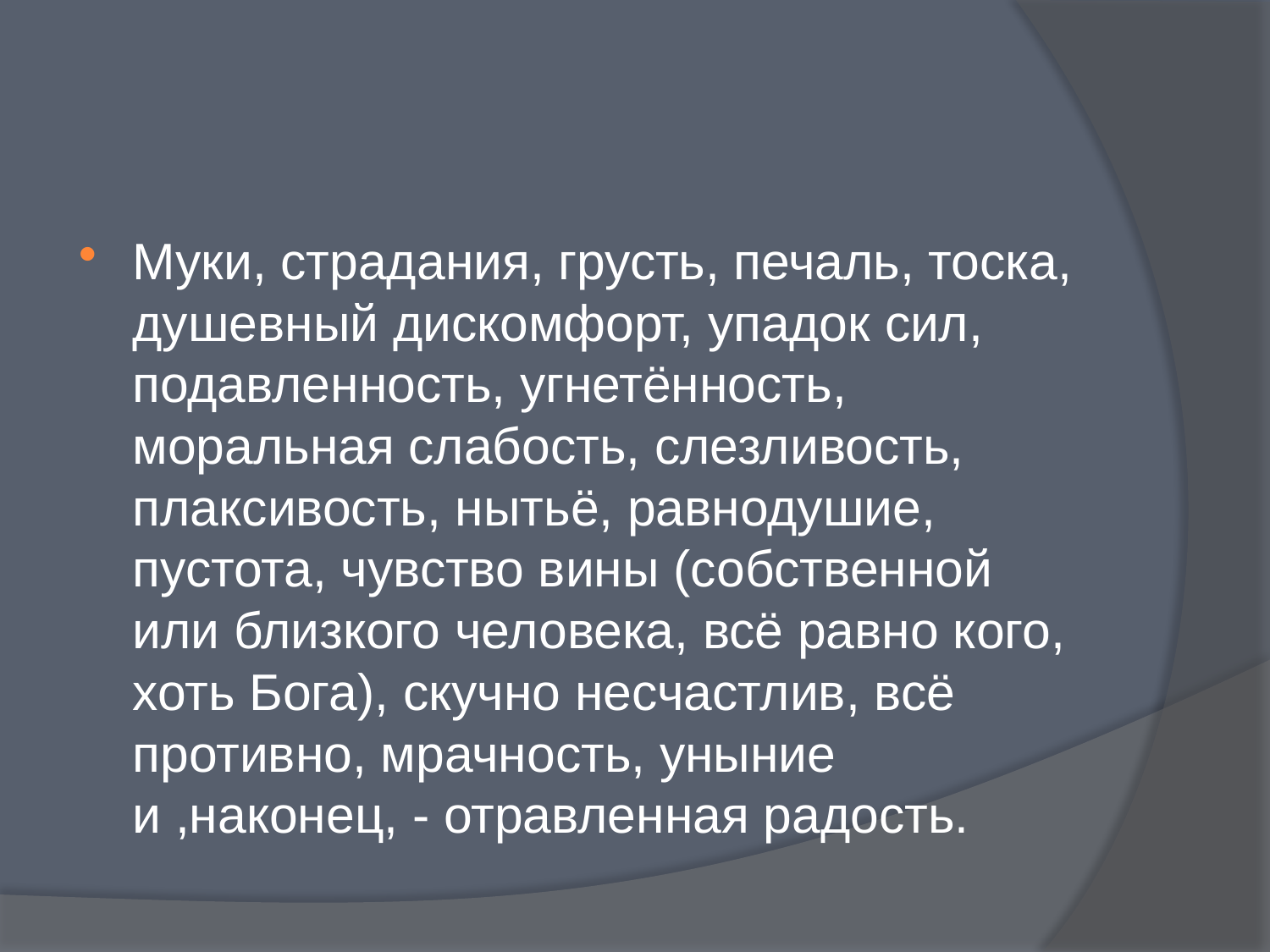

#
Муки, страдания, грусть, печаль, тоска, душевный дискомфорт, упадок сил, подавленность, угнетённость, моральная слабость, слезливость, плаксивость, нытьё, равнодушие, пустота, чувство вины (собственной или близкого человека, всё равно кого, хоть Бога), скучно несчастлив, всё противно, мрачность, уныние и ,наконец, - отравленная радость.